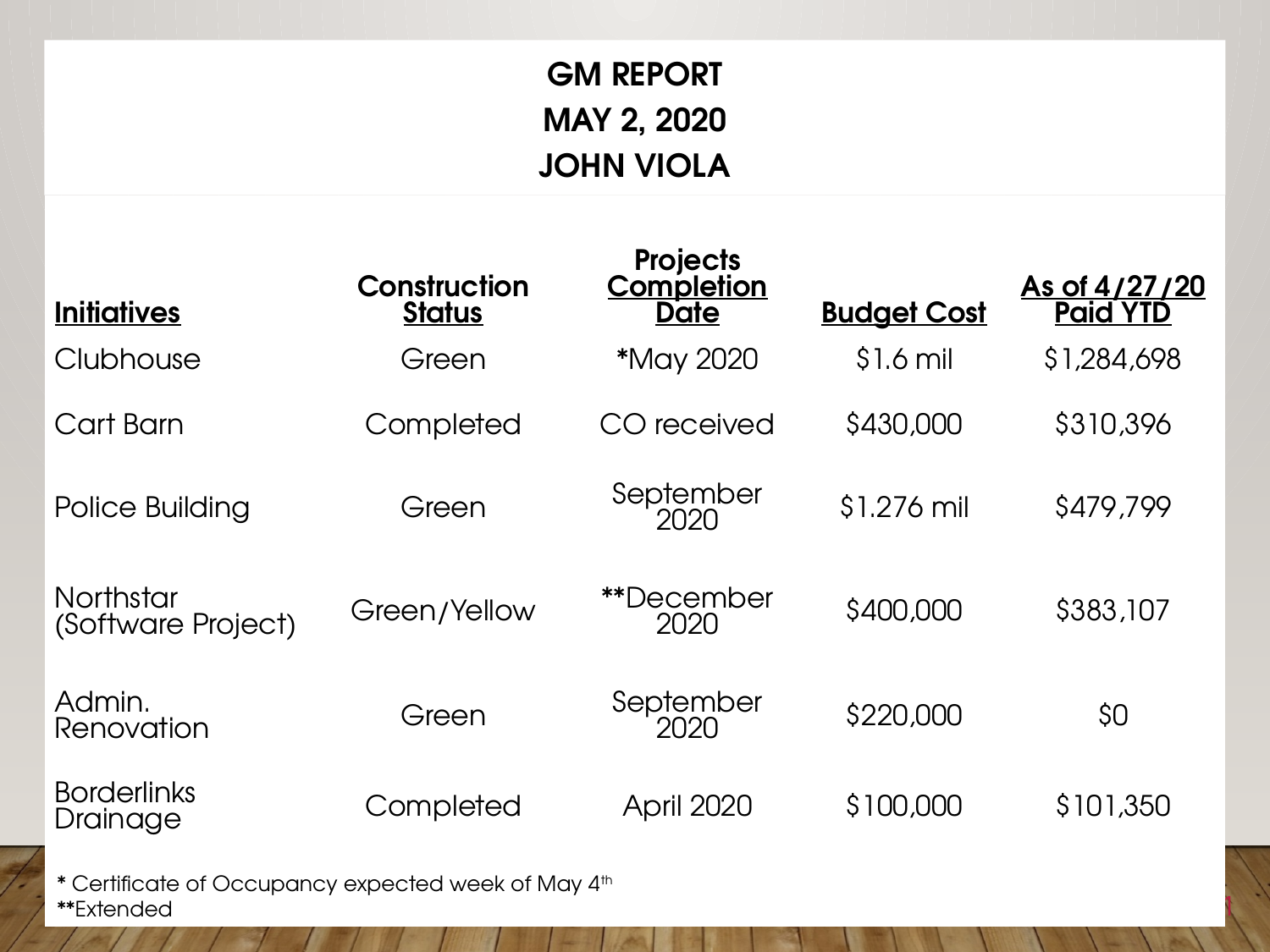

GM REPORT
MAY 2, 2020
John Viola

| Initiatives | Construction Status | Projects Completion Date | Budget Cost | As of 4/27/20 Paid YTD |
| --- | --- | --- | --- | --- |
| Clubhouse | Green | \*May 2020 | $1.6 mil | $1,284,698 |
| Cart Barn | Completed | CO received | $430,000 | $310,396 |
| Police Building | Green | September 2020 | $1.276 mil | $479,799 |
| Northstar (Software Project) | Green/Yellow | \*\*December 2020 | $400,000 | $383,107 |
| Admin. Renovation | Green | September 2020 | $220,000 | $0 |
| Borderlinks Drainage | Completed | April 2020 | $100,000 | $101,350 |
|  |  |  |  |  |
* Certificate of Occupancy expected week of May 4th
**Extended

11